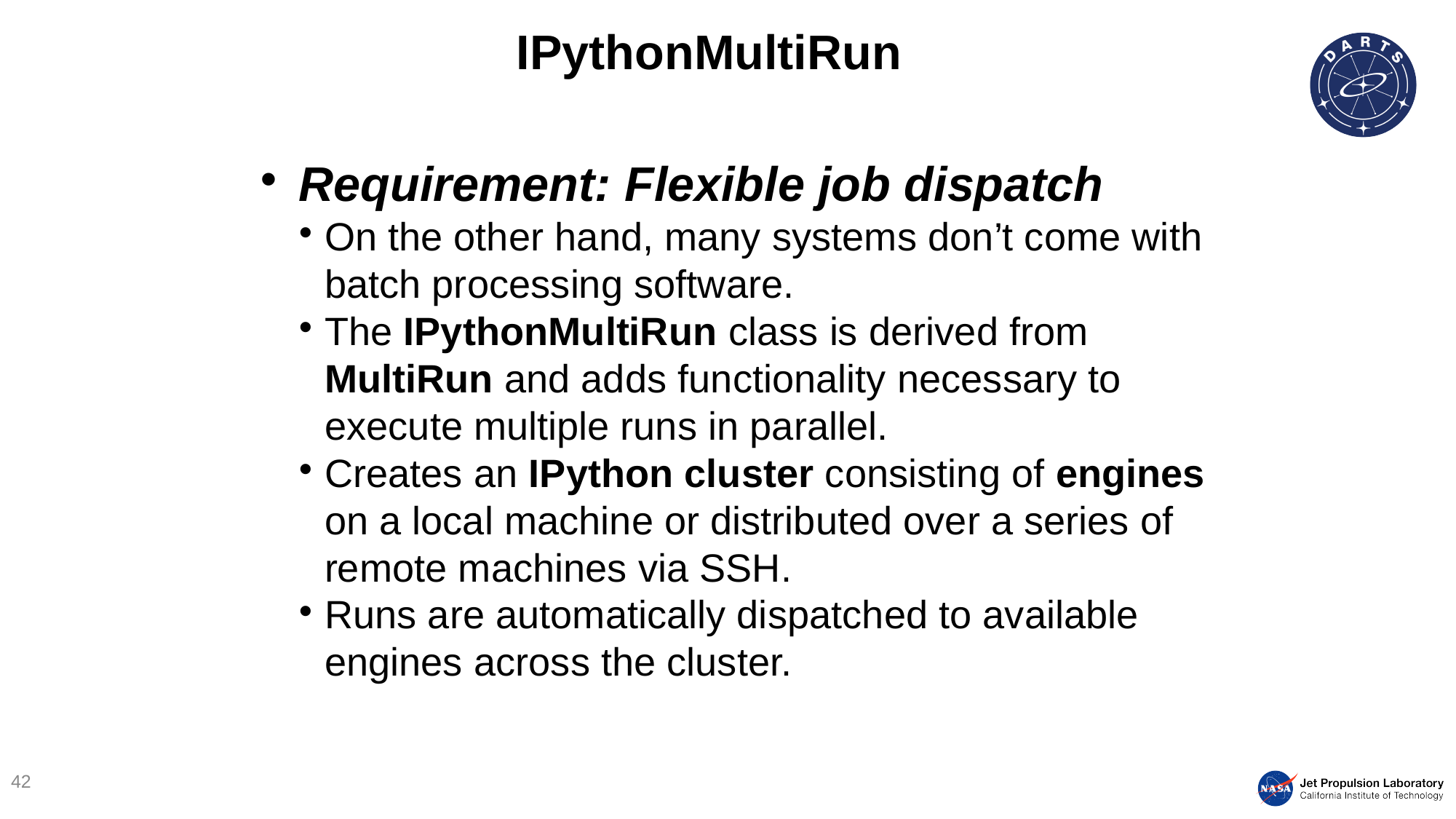

IPythonMultiRun
Requirement: Flexible job dispatch
On the other hand, many systems don’t come with batch processing software.
The IPythonMultiRun class is derived from MultiRun and adds functionality necessary to execute multiple runs in parallel.
Creates an IPython cluster consisting of engines on a local machine or distributed over a series of remote machines via SSH.
Runs are automatically dispatched to available engines across the cluster.
42